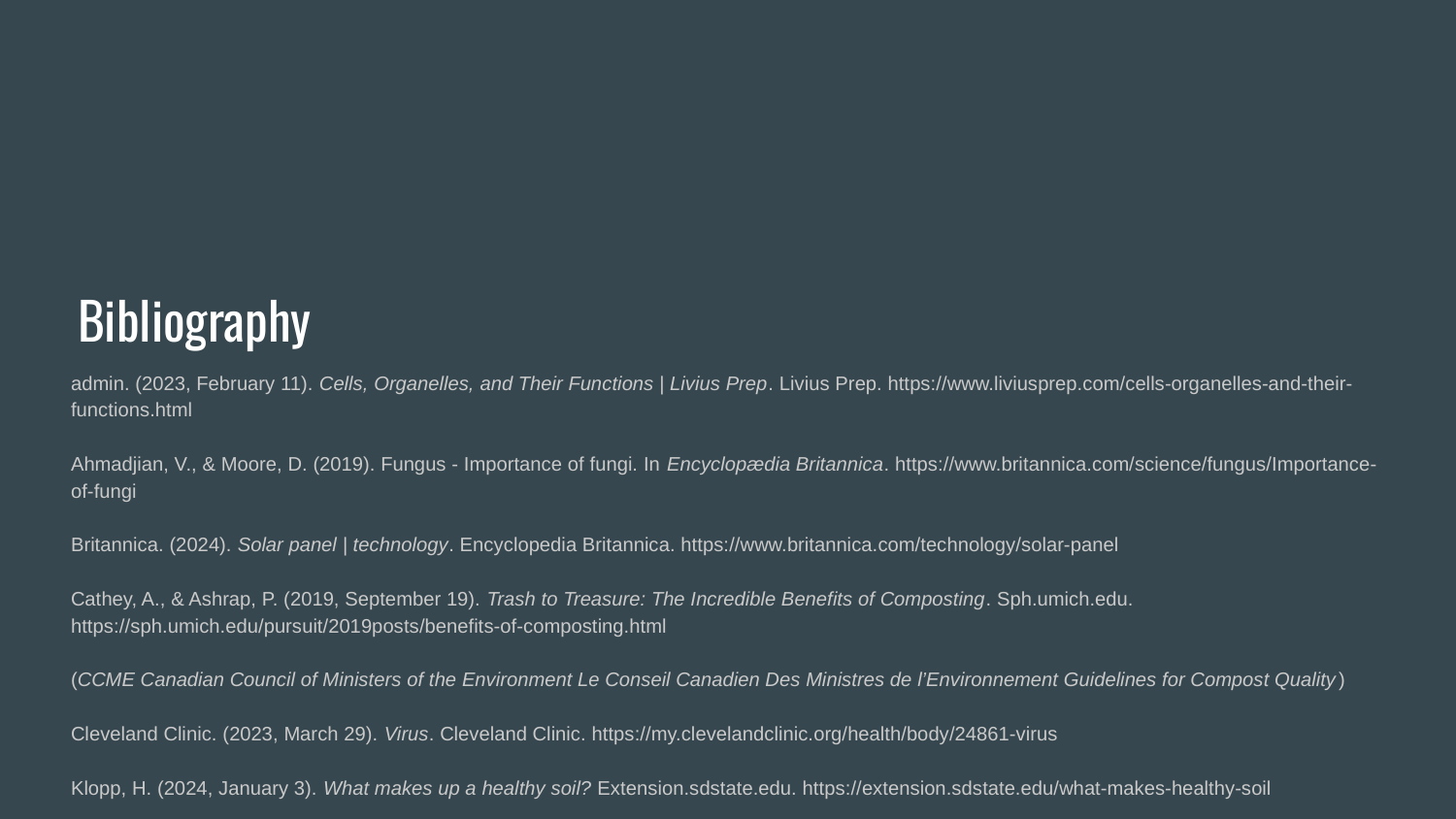

# Bibliography
admin. (2023, February 11). Cells, Organelles, and Their Functions | Livius Prep. Livius Prep. https://www.liviusprep.com/cells-organelles-and-their-functions.html

Ahmadjian, V., & Moore, D. (2019). Fungus - Importance of fungi. In Encyclopædia Britannica. https://www.britannica.com/science/fungus/Importance-of-fungi

Britannica. (2024). Solar panel | technology. Encyclopedia Britannica. https://www.britannica.com/technology/solar-panel

Cathey, A., & Ashrap, P. (2019, September 19). Trash to Treasure: The Incredible Benefits of Composting. Sph.umich.edu. https://sph.umich.edu/pursuit/2019posts/benefits-of-composting.html

(CCME Canadian Council of Ministers of the Environment Le Conseil Canadien Des Ministres de l’Environnement Guidelines for Compost Quality)

Cleveland Clinic. (2023, March 29). Virus. Cleveland Clinic. https://my.clevelandclinic.org/health/body/24861-virus

Klopp, H. (2024, January 3). What makes up a healthy soil? Extension.sdstate.edu. https://extension.sdstate.edu/what-makes-healthy-soil